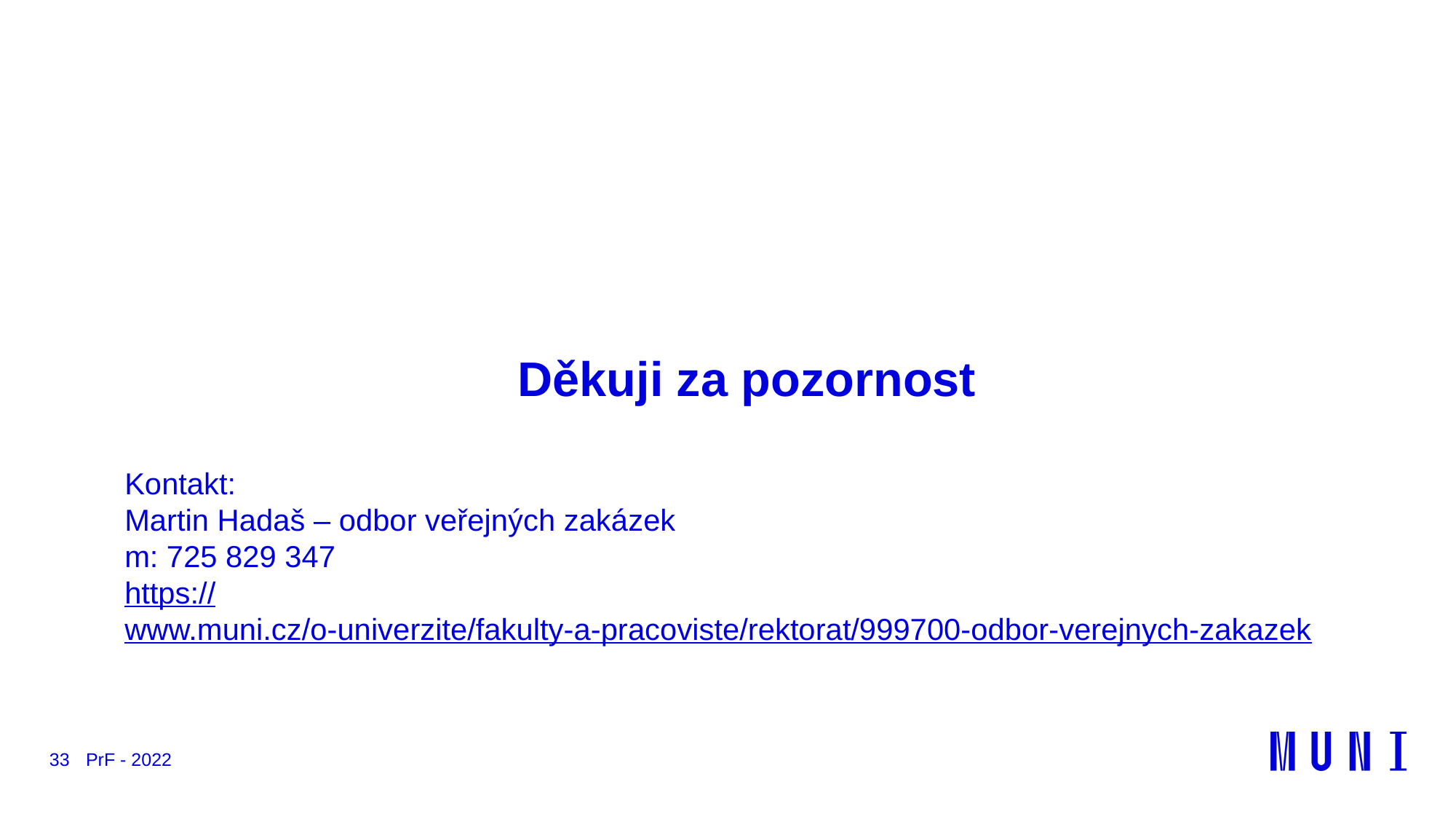

#

Děkuji za pozornost

Kontakt:
Martin Hadaš – odbor veřejných zakázek
m: 725 829 347
https://www.muni.cz/o-univerzite/fakulty-a-pracoviste/rektorat/999700-odbor-verejnych-zakazek
33
PrF - 2022